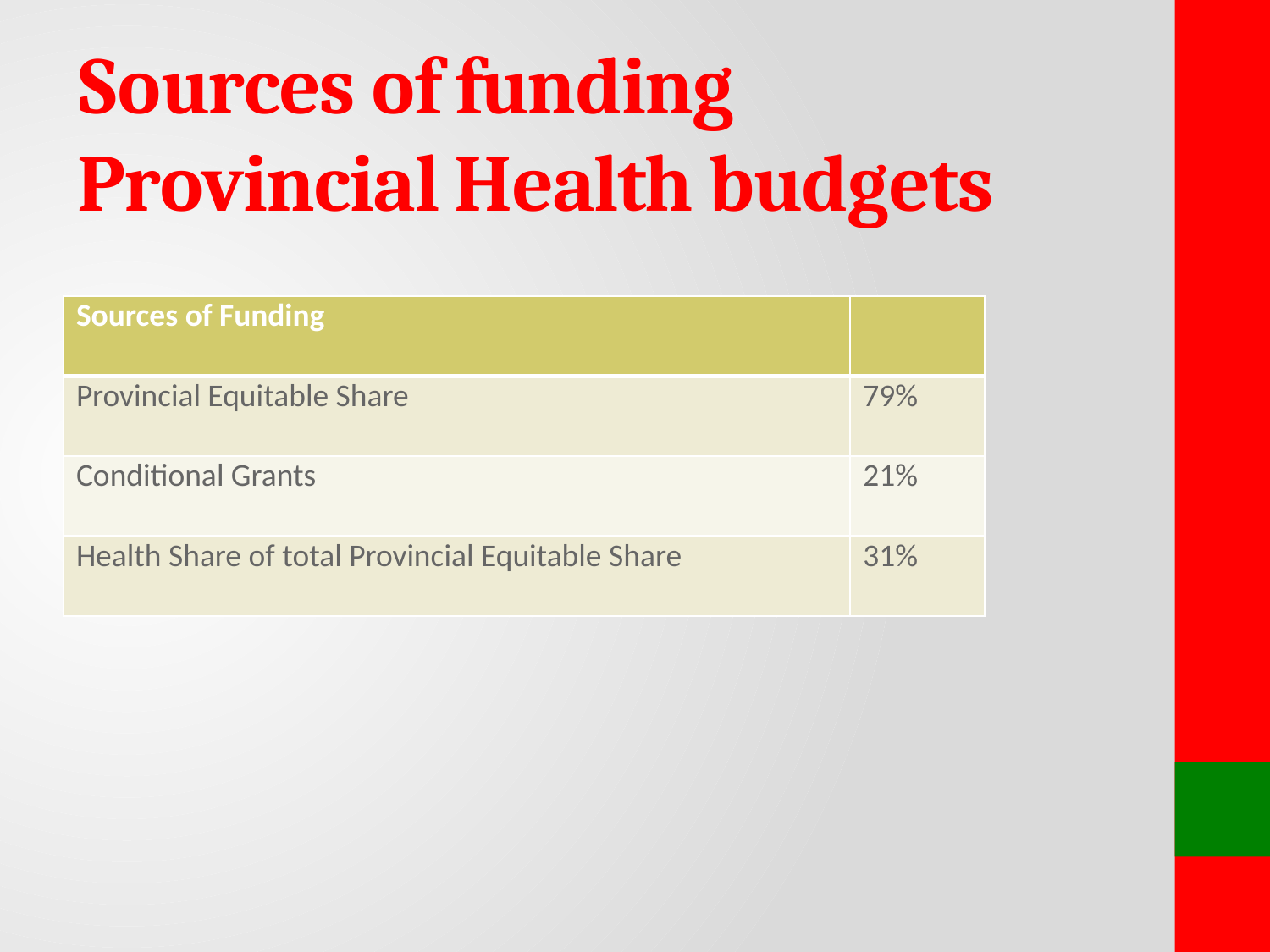

# Sources of funding  Provincial Health budgets
| Sources of Funding |  |
| --- | --- |
| Provincial Equitable Share | 79% |
| Conditional Grants | 21% |
| Health Share of total Provincial Equitable Share | 31% |